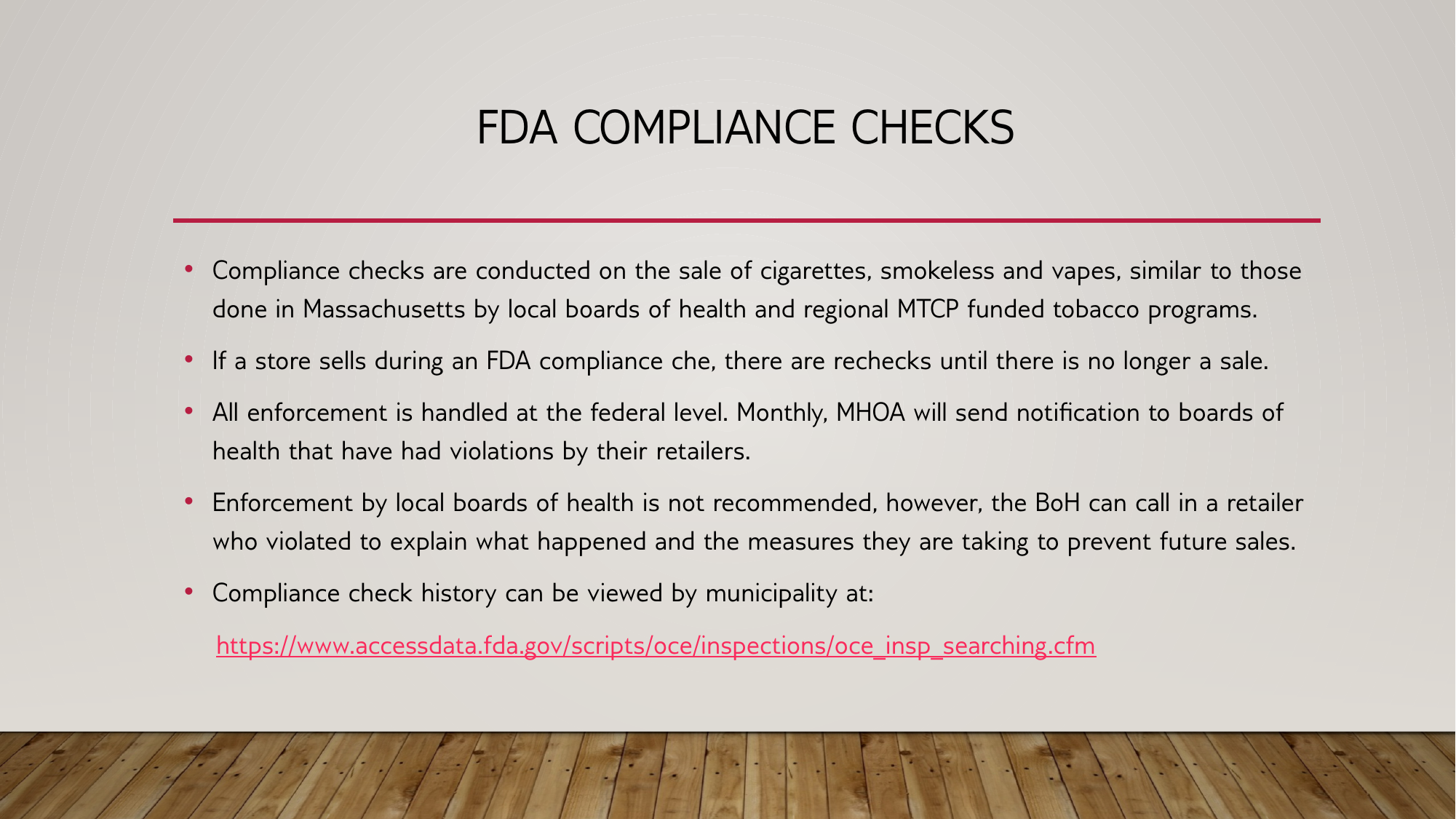

# FDA COMPLIANCE CHECKS
Compliance checks are conducted on the sale of cigarettes, smokeless and vapes, similar to those done in Massachusetts by local boards of health and regional MTCP funded tobacco programs.
If a store sells during an FDA compliance che, there are rechecks until there is no longer a sale.
All enforcement is handled at the federal level. Monthly, MHOA will send notification to boards of health that have had violations by their retailers.
Enforcement by local boards of health is not recommended, however, the BoH can call in a retailer who violated to explain what happened and the measures they are taking to prevent future sales.
Compliance check history can be viewed by municipality at:
    https://www.accessdata.fda.gov/scripts/oce/inspections/oce_insp_searching.cfm